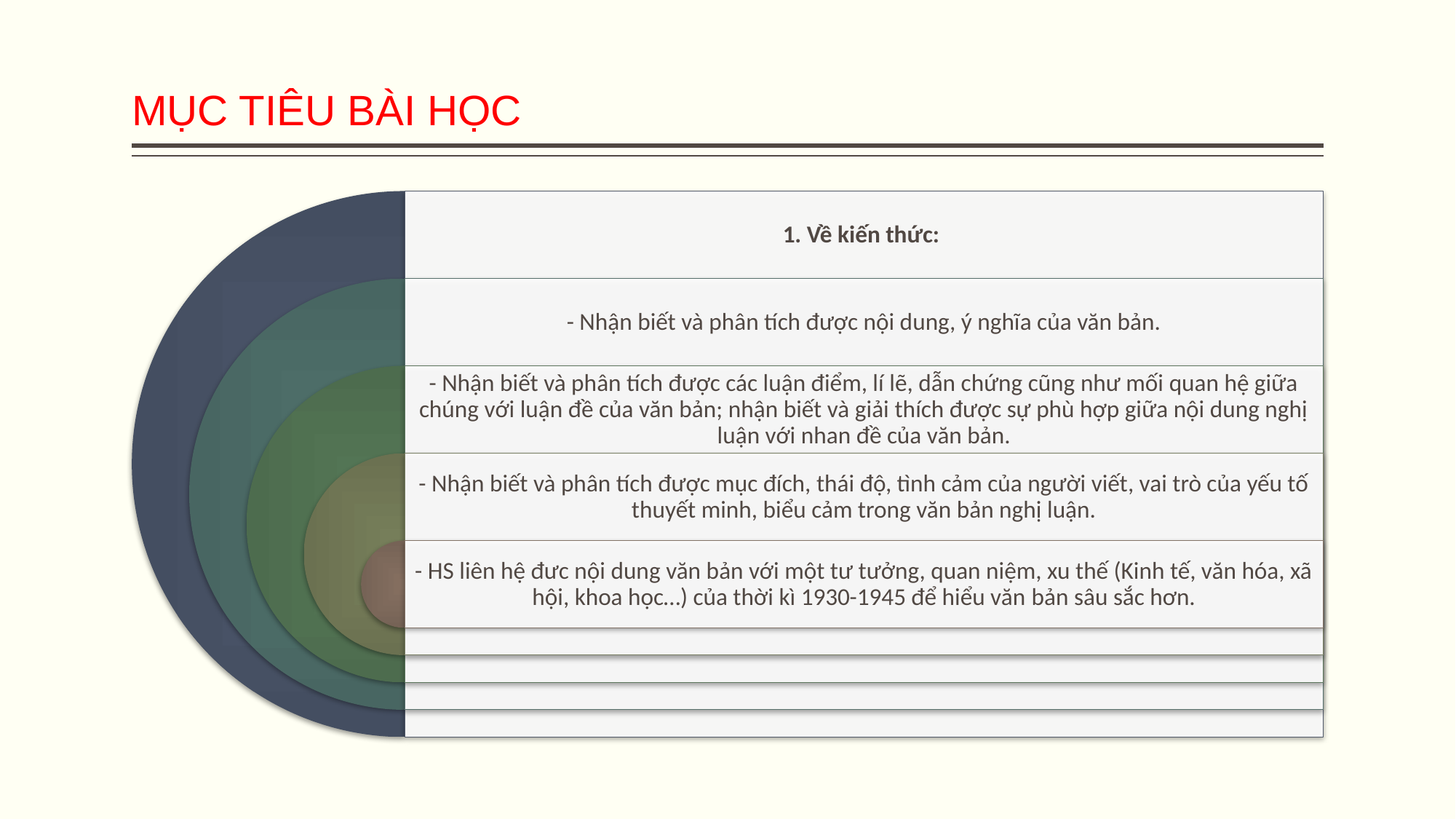

# MỤC TIÊU BÀI HỌC
1. Về kiến thức:
- Nhận biết và phân tích được nội dung, ý nghĩa của văn bản.
- Nhận biết và phân tích được các luận điểm, lí lẽ, dẫn chứng cũng như mối quan hệ giữa chúng với luận đề của văn bản; nhận biết và giải thích được sự phù hợp giữa nội dung nghị luận với nhan đề của văn bản.
- Nhận biết và phân tích được mục đích, thái độ, tình cảm của người viết, vai trò của yếu tố thuyết minh, biểu cảm trong văn bản nghị luận.
- HS liên hệ đưc nội dung văn bản với một tư tưởng, quan niệm, xu thế (Kinh tế, văn hóa, xã hội, khoa học…) của thời kì 1930-1945 để hiểu văn bản sâu sắc hơn.